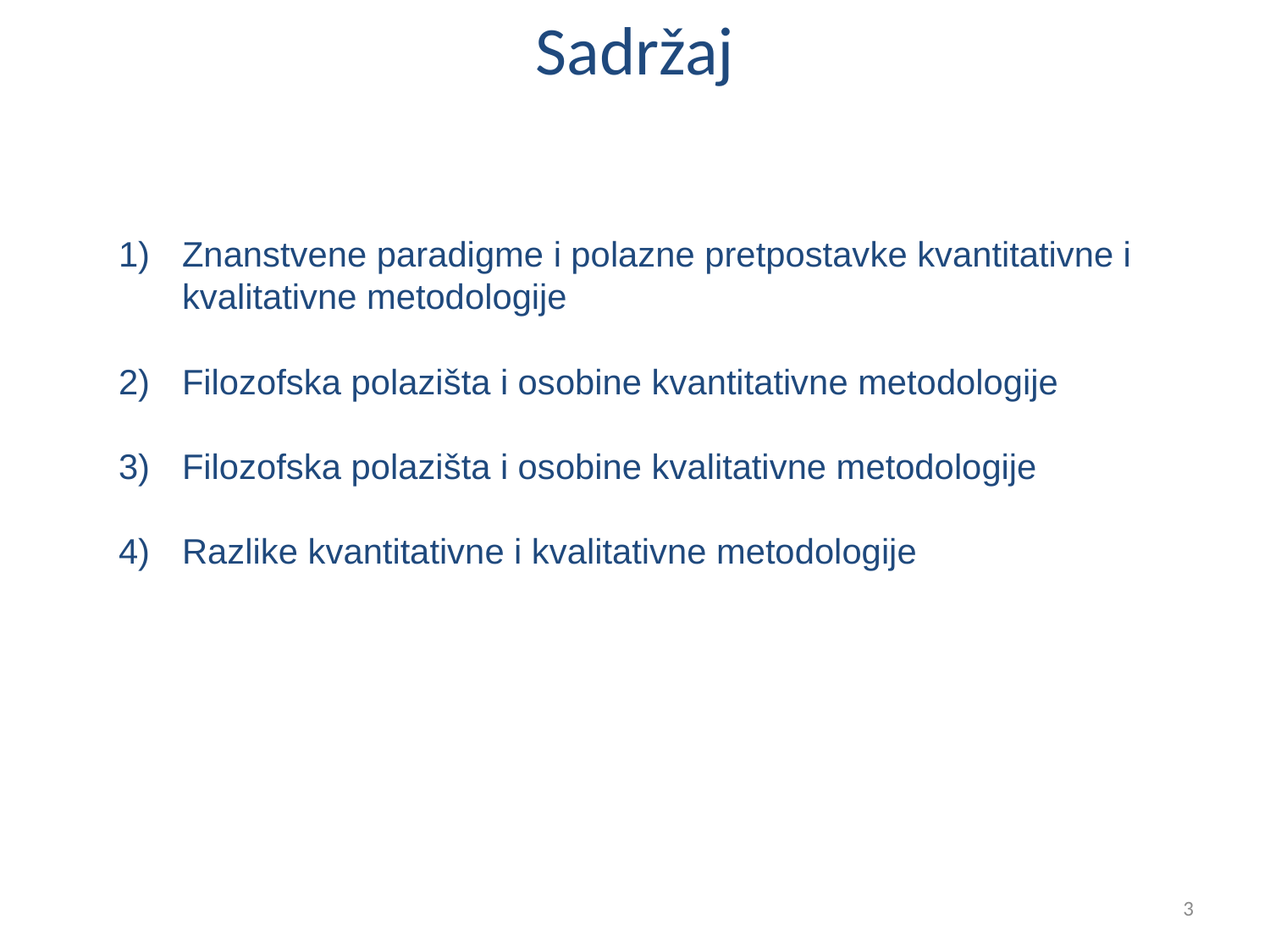

# Sadržaj

Znanstvene paradigme i polazne pretpostavke kvantitativne i kvalitativne metodologije

Filozofska polazišta i osobine kvantitativne metodologije

Filozofska polazišta i osobine kvalitativne metodologije

Razlike kvantitativne i kvalitativne metodologije

3